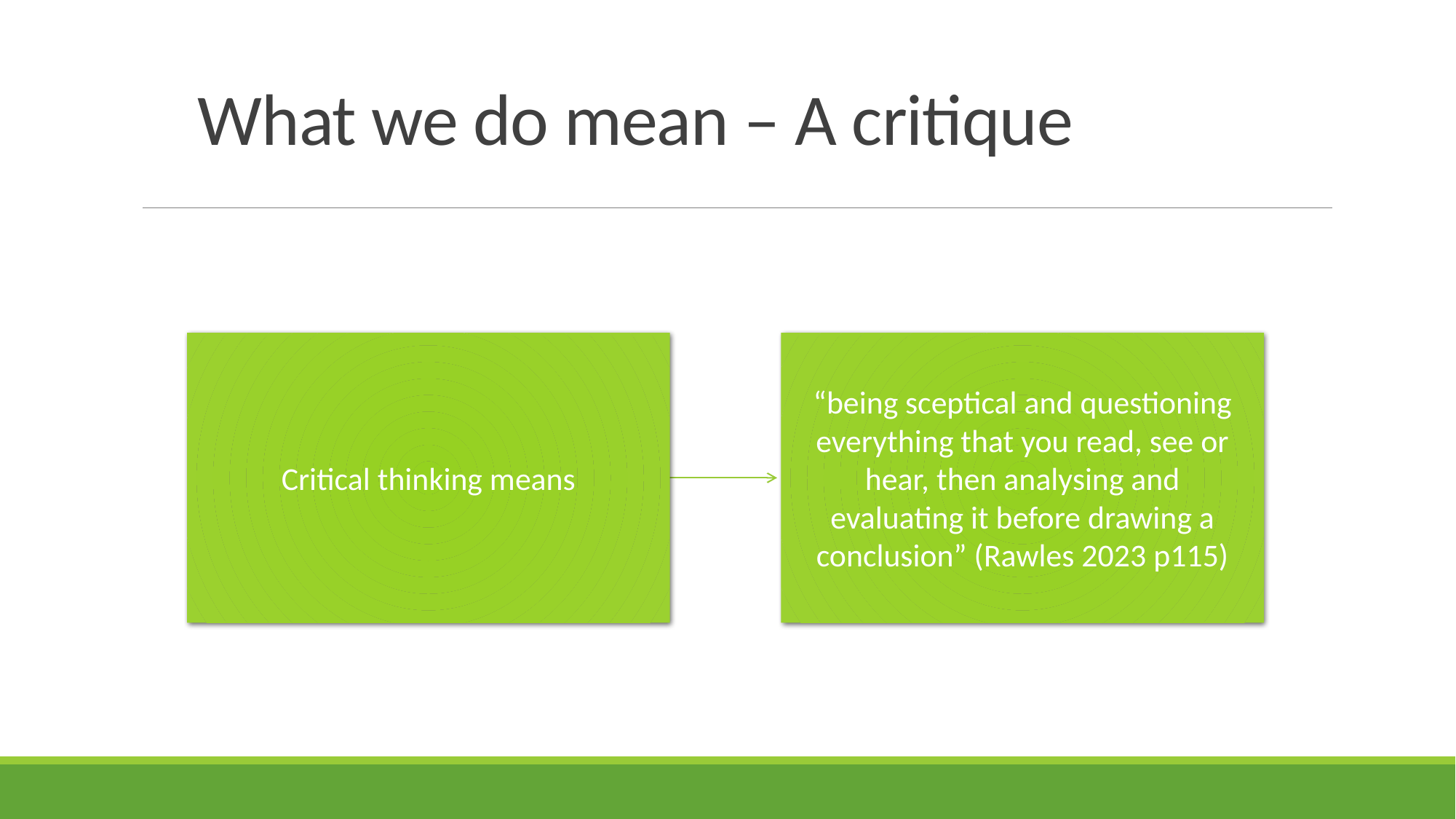

# What we do mean – A critique

Critical thinking means
“being sceptical and questioning everything that you read, see or hear, then analysing and evaluating it before drawing a conclusion” (Rawles 2023 p115)